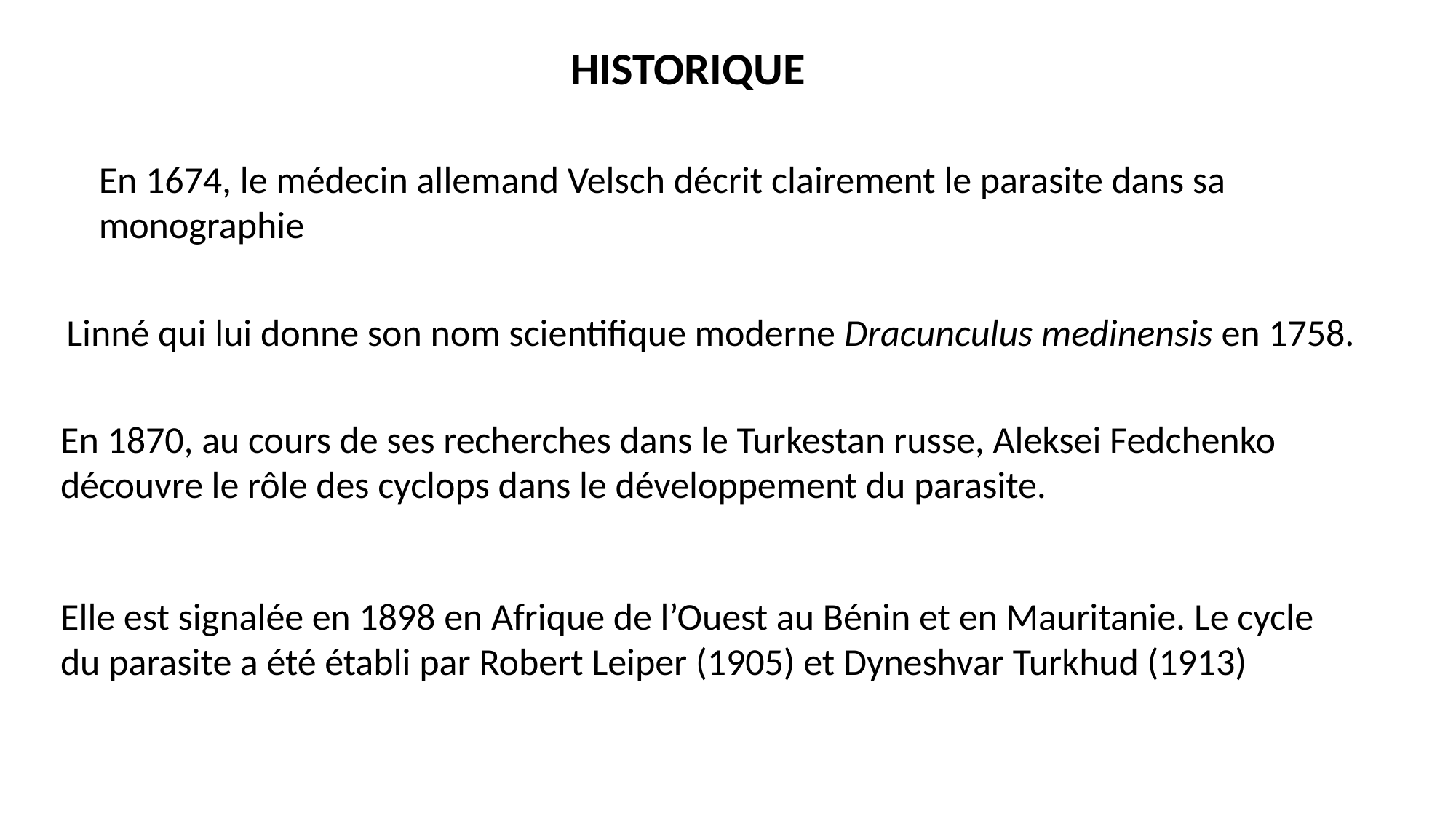

HISTORIQUE
En 1674, le médecin allemand Velsch décrit clairement le parasite dans sa monographie
 Linné qui lui donne son nom scientifique moderne Dracunculus medinensis en 1758.
En 1870, au cours de ses recherches dans le Turkestan russe, Aleksei Fedchenko découvre le rôle des cyclops dans le développement du parasite.
Elle est signalée en 1898 en Afrique de l’Ouest au Bénin et en Mauritanie. Le cycle du parasite a été établi par Robert Leiper (1905) et Dyneshvar Turkhud (1913)